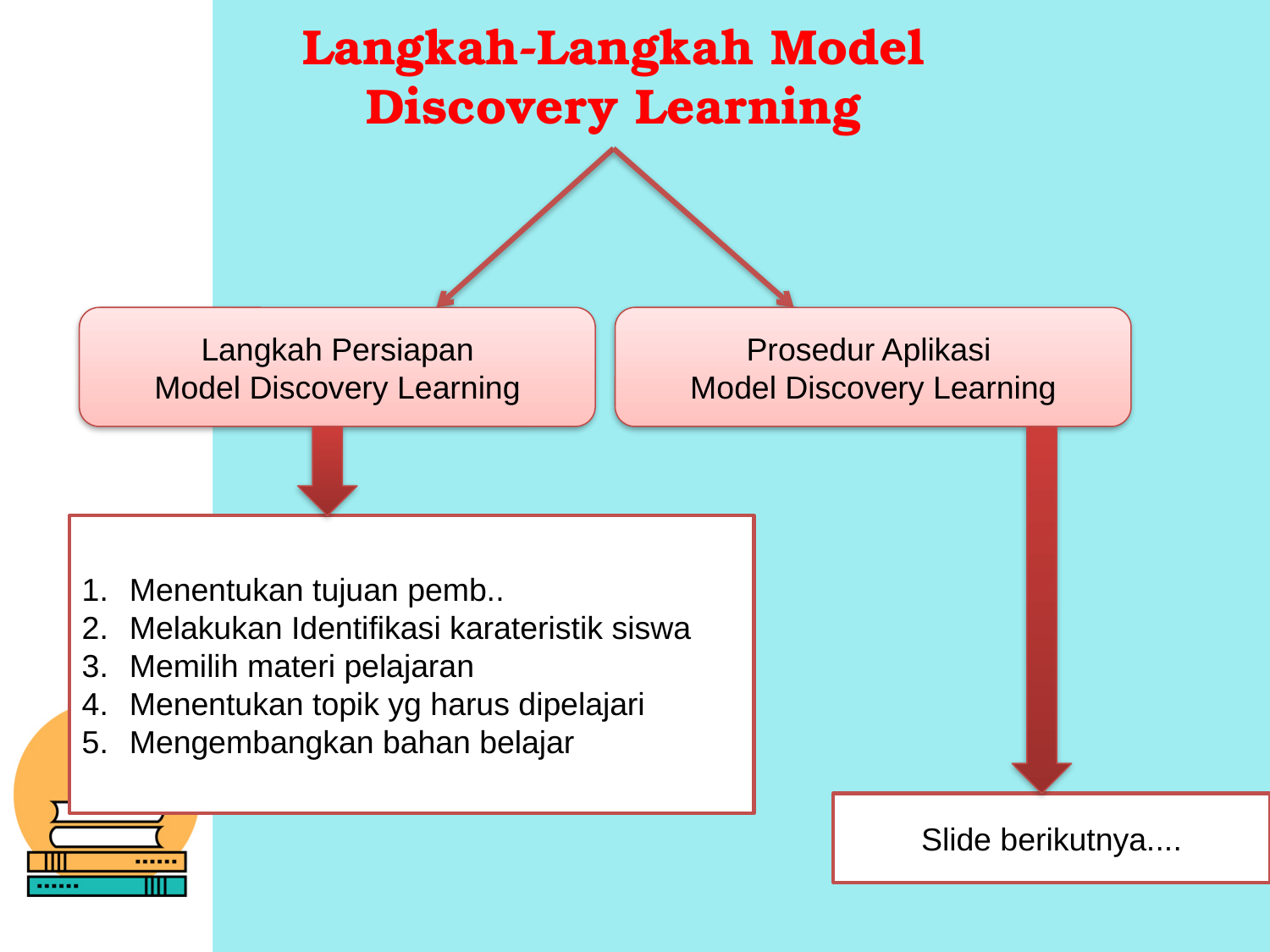

# Langkah-Langkah Model Discovery Learning
Langkah Persiapan
Model Discovery Learning
Prosedur Aplikasi
Model Discovery Learning

Menentukan tujuan pemb..
Melakukan Identifikasi karateristik siswa
Memilih materi pelajaran
Menentukan topik yg harus dipelajari
Mengembangkan bahan belajar
Slide berikutnya....